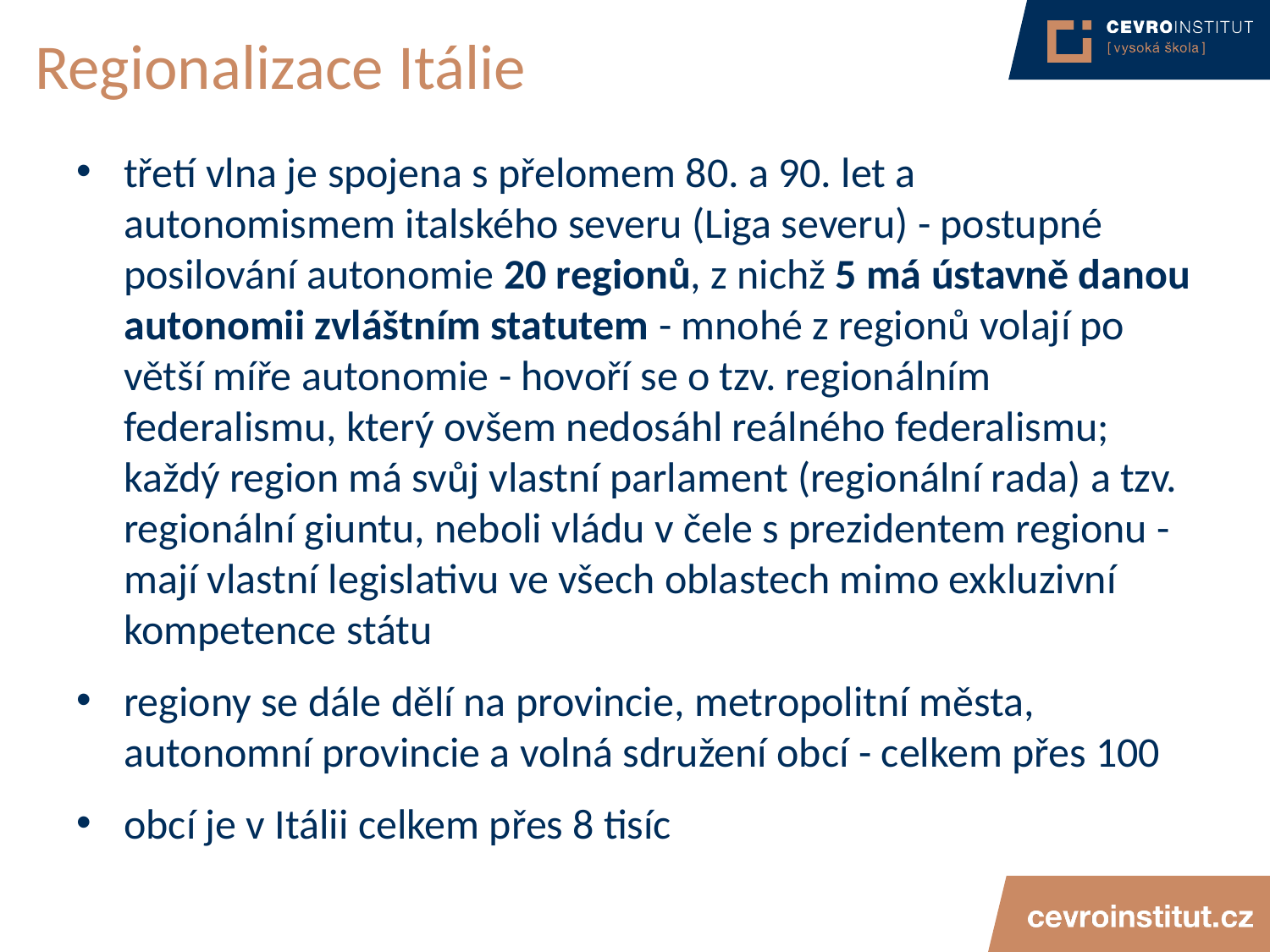

# Regionalizace Itálie
třetí vlna je spojena s přelomem 80. a 90. let a autonomismem italského severu (Liga severu) - postupné posilování autonomie 20 regionů, z nichž 5 má ústavně danou autonomii zvláštním statutem - mnohé z regionů volají po větší míře autonomie - hovoří se o tzv. regionálním federalismu, který ovšem nedosáhl reálného federalismu; každý region má svůj vlastní parlament (regionální rada) a tzv. regionální giuntu, neboli vládu v čele s prezidentem regionu - mají vlastní legislativu ve všech oblastech mimo exkluzivní kompetence státu
regiony se dále dělí na provincie, metropolitní města, autonomní provincie a volná sdružení obcí - celkem přes 100
obcí je v Itálii celkem přes 8 tisíc